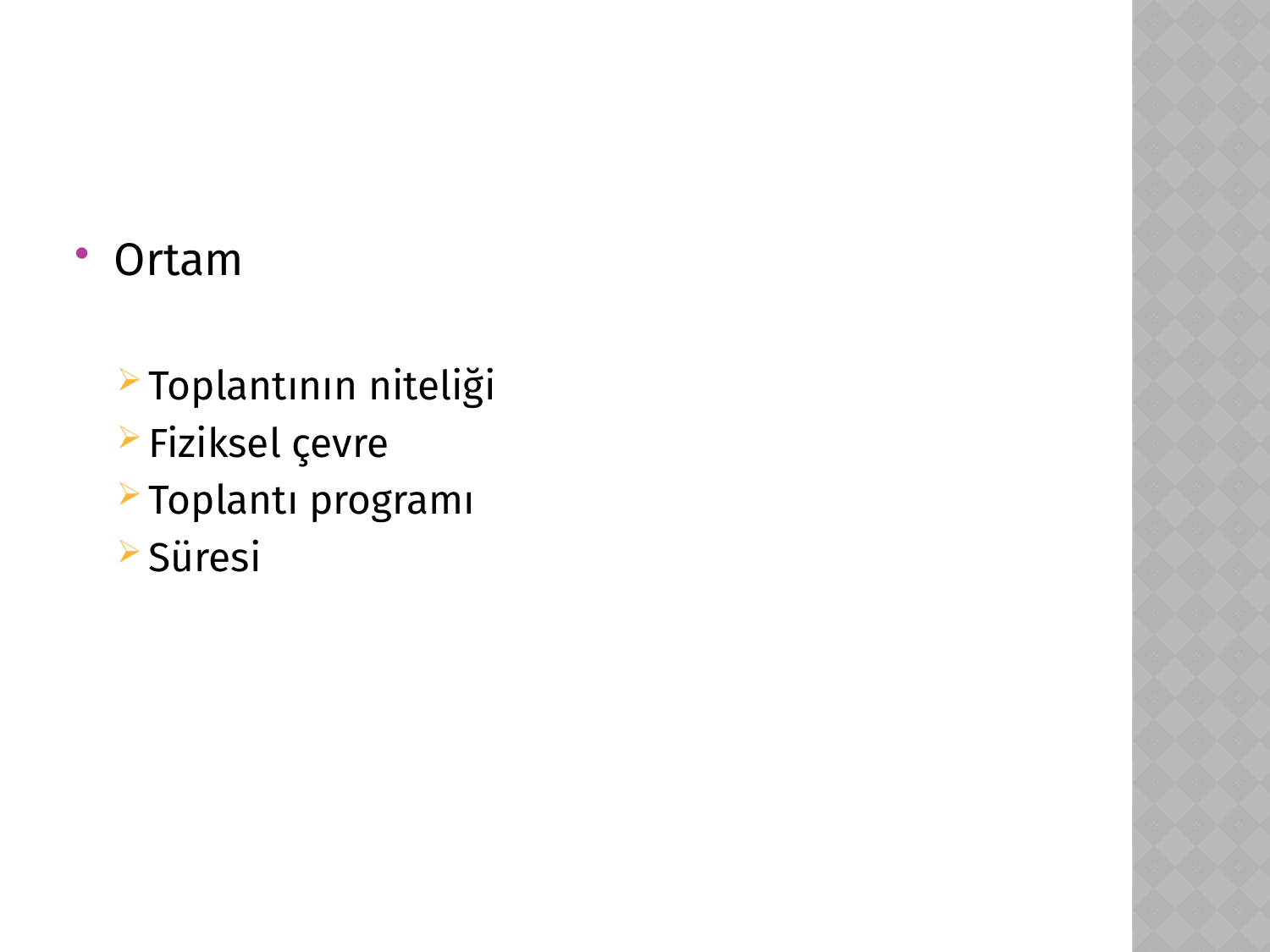

#
Ortam

Toplantının niteliği
Fiziksel çevre
Toplantı programı
Süresi